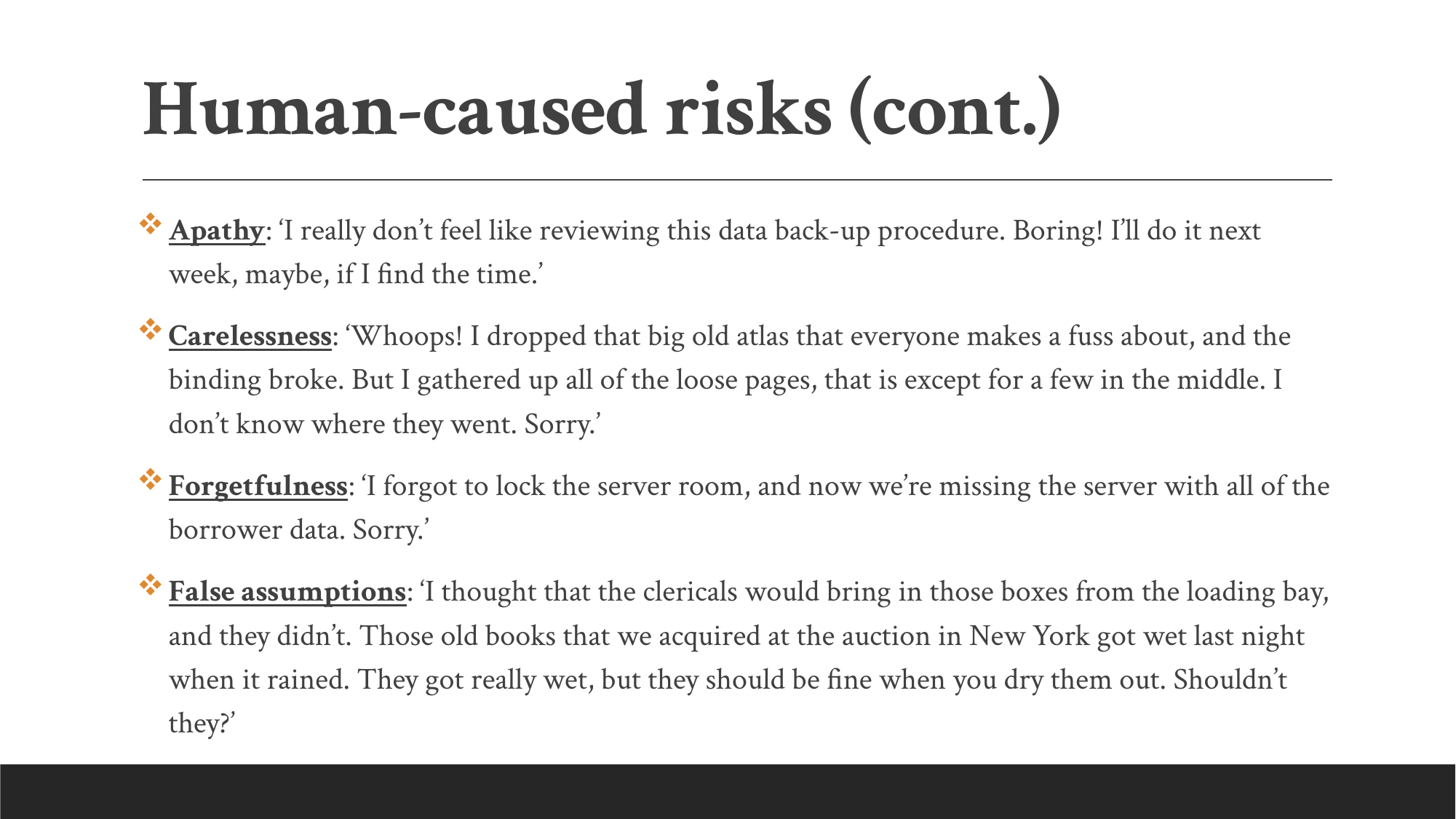

# Human-caused risks (cont.)
Apathy: ‘I really don’t feel like reviewing this data back-up procedure. Boring! I’ll do it next week, maybe, if I find the time.’
Carelessness: ‘Whoops! I dropped that big old atlas that everyone makes a fuss about, and the binding broke. But I gathered up all of the loose pages, that is except for a few in the middle. I don’t know where they went. Sorry.’
Forgetfulness: ‘I forgot to lock the server room, and now we’re missing the server with all of the borrower data. Sorry.’
False assumptions: ‘I thought that the clericals would bring in those boxes from the loading bay, and they didn’t. Those old books that we acquired at the auction in New York got wet last night when it rained. They got really wet, but they should be fine when you dry them out. Shouldn’t they?’